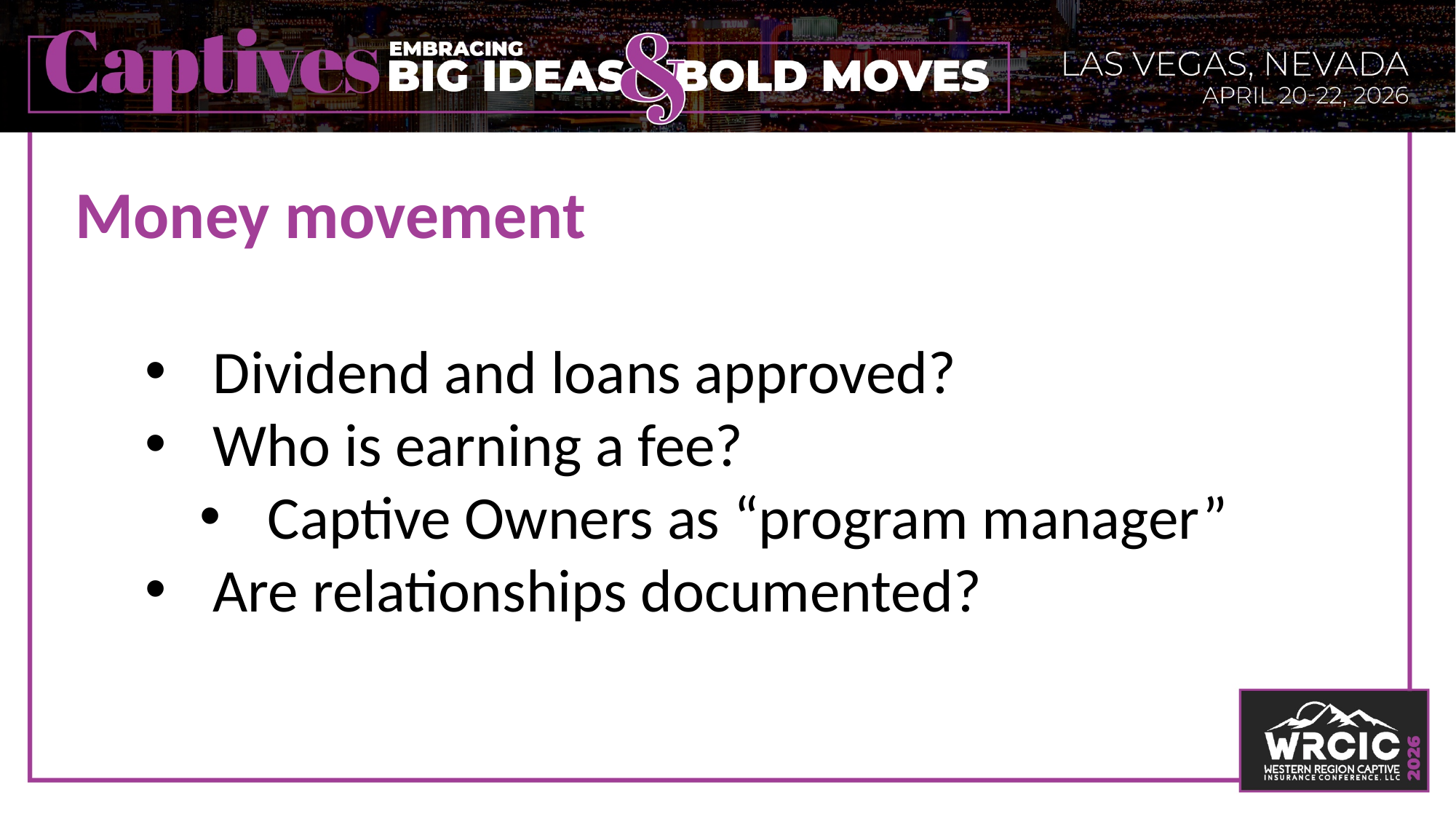

# Money movement
Dividend and loans approved?
Who is earning a fee?
Captive Owners as “program manager”
Are relationships documented?